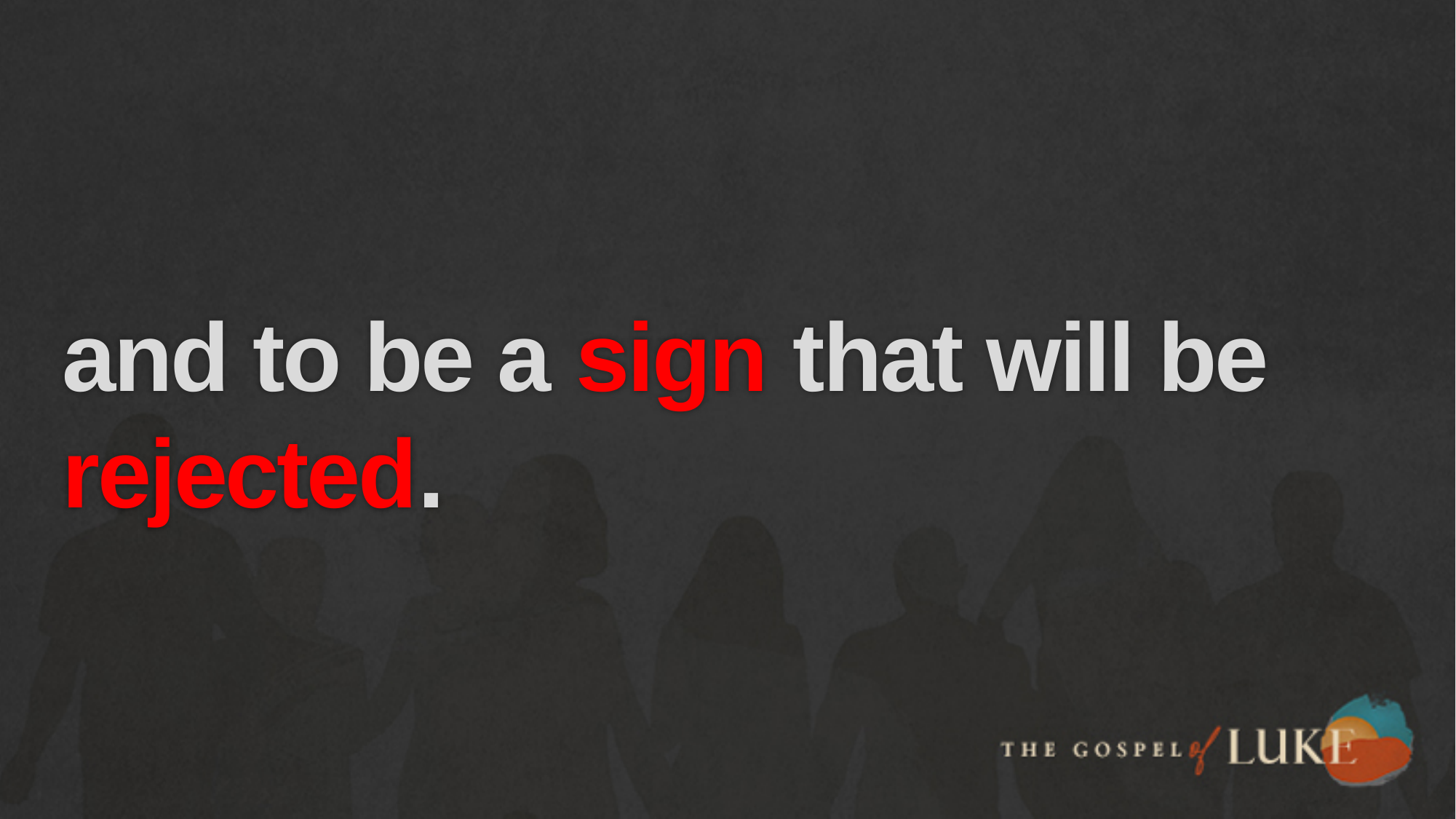

# and to be a sign that will be rejected.